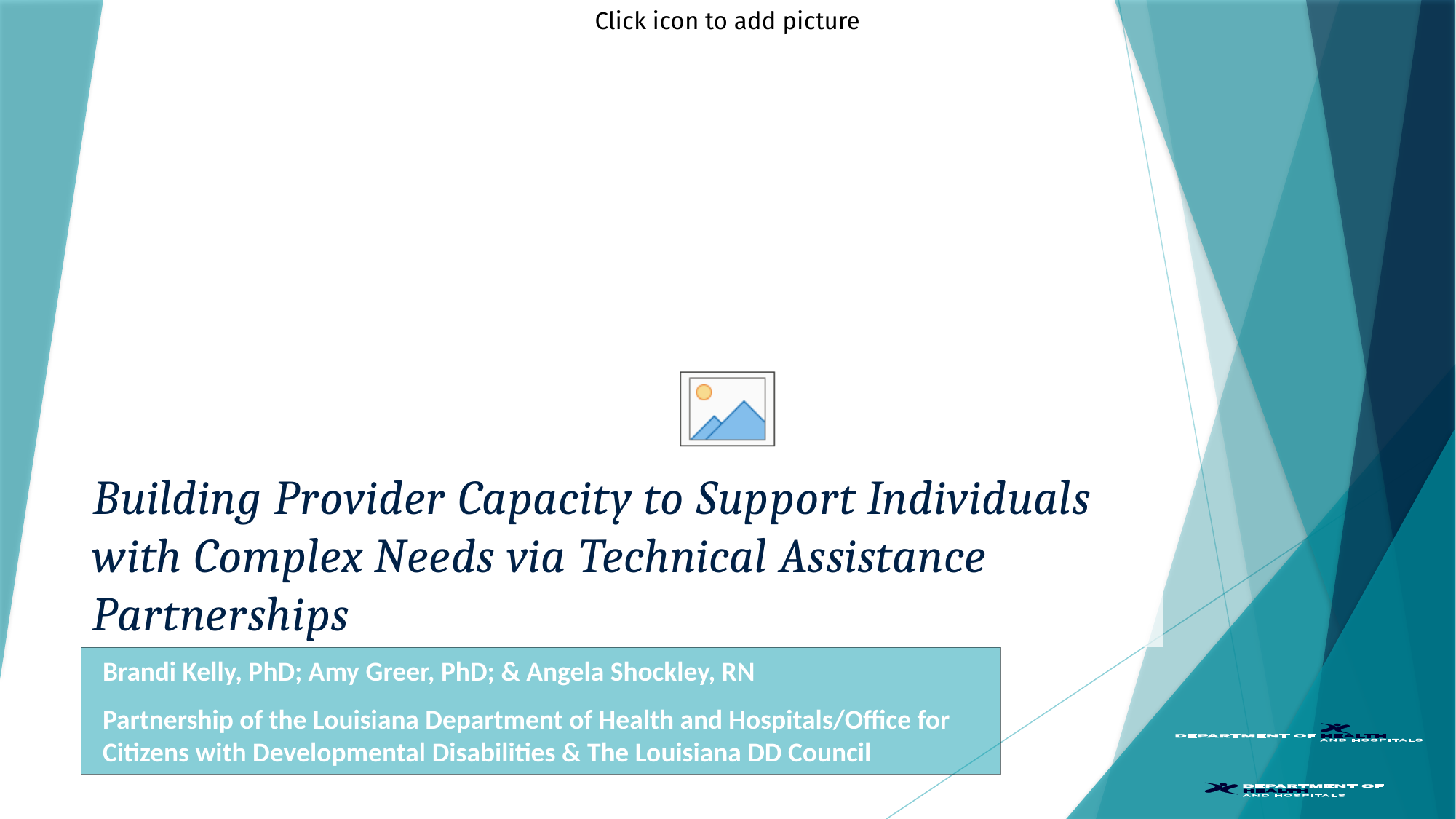

# Building Provider Capacity to Support Individuals with Complex Needs via Technical Assistance Partnerships
Brandi Kelly, PhD; Amy Greer, PhD; & Angela Shockley, RN
Partnership of the Louisiana Department of Health and Hospitals/Office for Citizens with Developmental Disabilities & The Louisiana DD Council